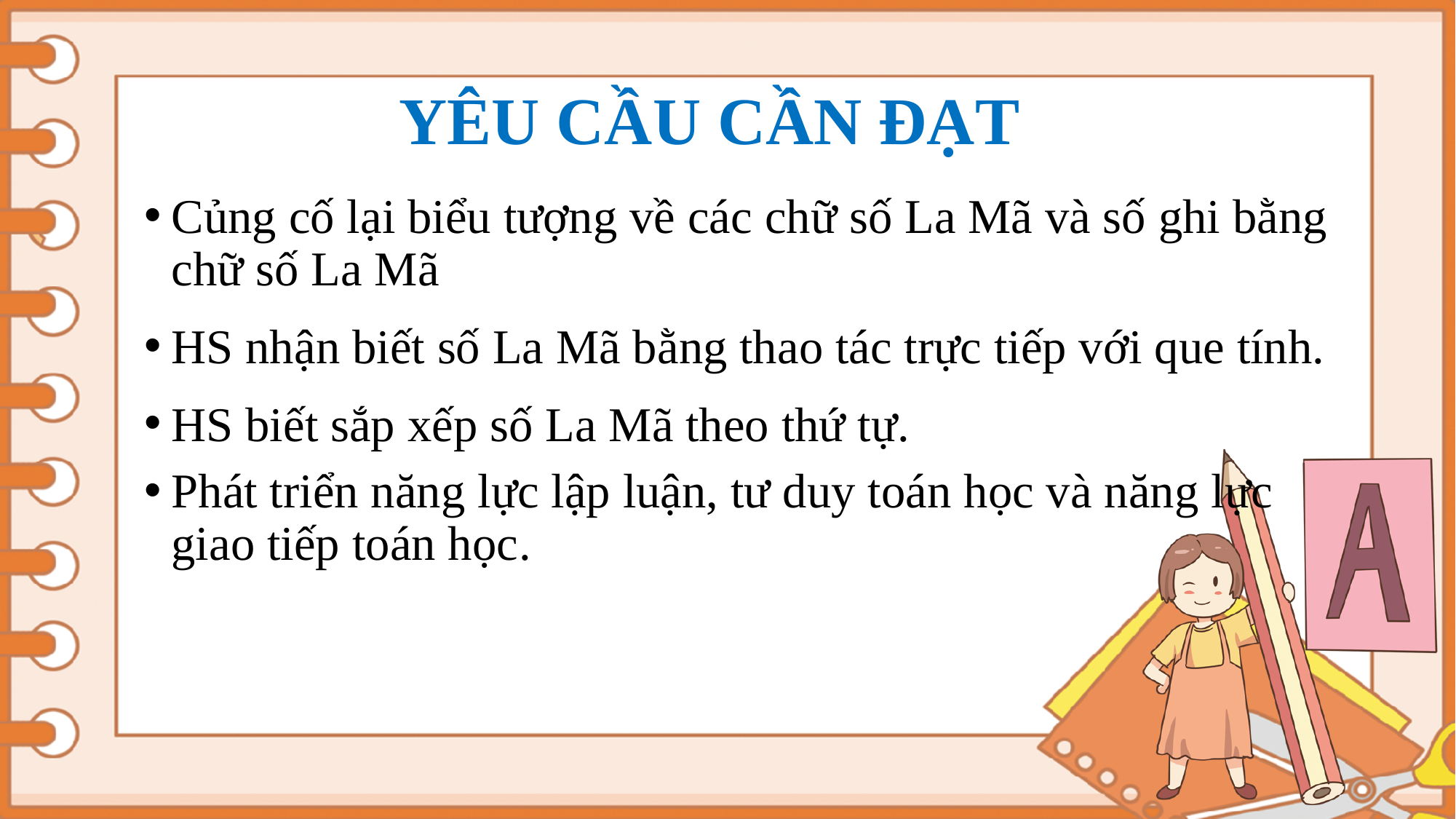

# YÊU CẦU CẦN ĐẠT
Củng cố lại biểu tượng về các chữ số La Mã và số ghi bằng chữ số La Mã
HS nhận biết số La Mã bằng thao tác trực tiếp với que tính.
HS biết sắp xếp số La Mã theo thứ tự.
Phát triển năng lực lập luận, tư duy toán học và năng lực giao tiếp toán học.